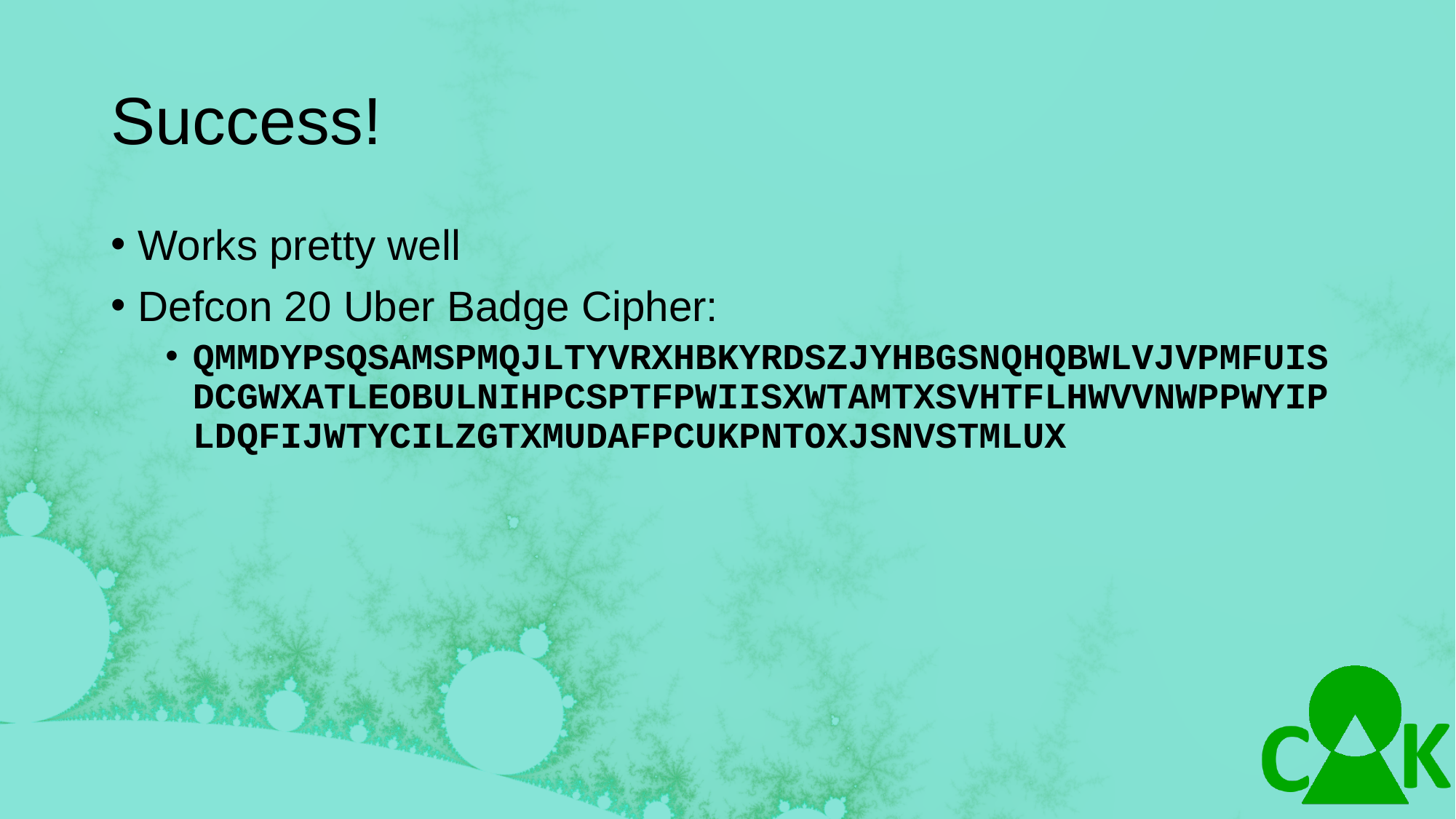

# Success!
Works pretty well
Defcon 20 Uber Badge Cipher:
QMMDYPSQSAMSPMQJLTYVRXHBKYRDSZJYHBGSNQHQBWLVJVPMFUISDCGWXATLEOBULNIHPCSPTFPWIISXWTAMTXSVHTFLHWVVNWPPWYIPLDQFIJWTYCILZGTXMUDAFPCUKPNTOXJSNVSTMLUX